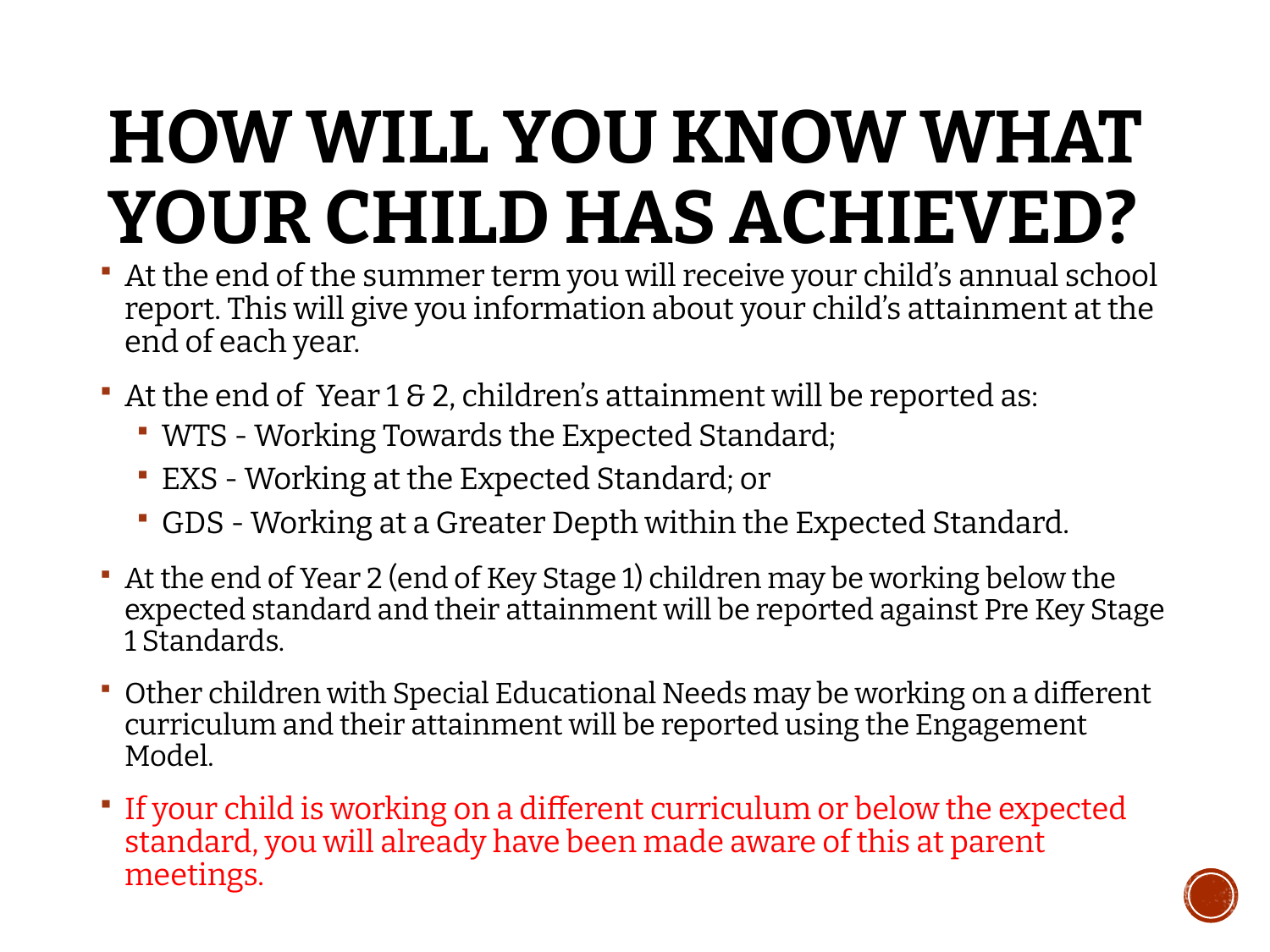

# How will you know what your child has achieved?
At the end of the summer term you will receive your child’s annual school report. This will give you information about your child’s attainment at the end of each year.
At the end of  Year 1 & 2, children’s attainment will be reported as:
WTS - Working Towards the Expected Standard;
EXS - Working at the Expected Standard; or
GDS - Working at a Greater Depth within the Expected Standard.
At the end of Year 2 (end of Key Stage 1) children may be working below the expected standard and their attainment will be reported against Pre Key Stage 1 Standards.
Other children with Special Educational Needs may be working on a different curriculum and their attainment will be reported using the Engagement Model.
If your child is working on a different curriculum or below the expected standard, you will already have been made aware of this at parent meetings.